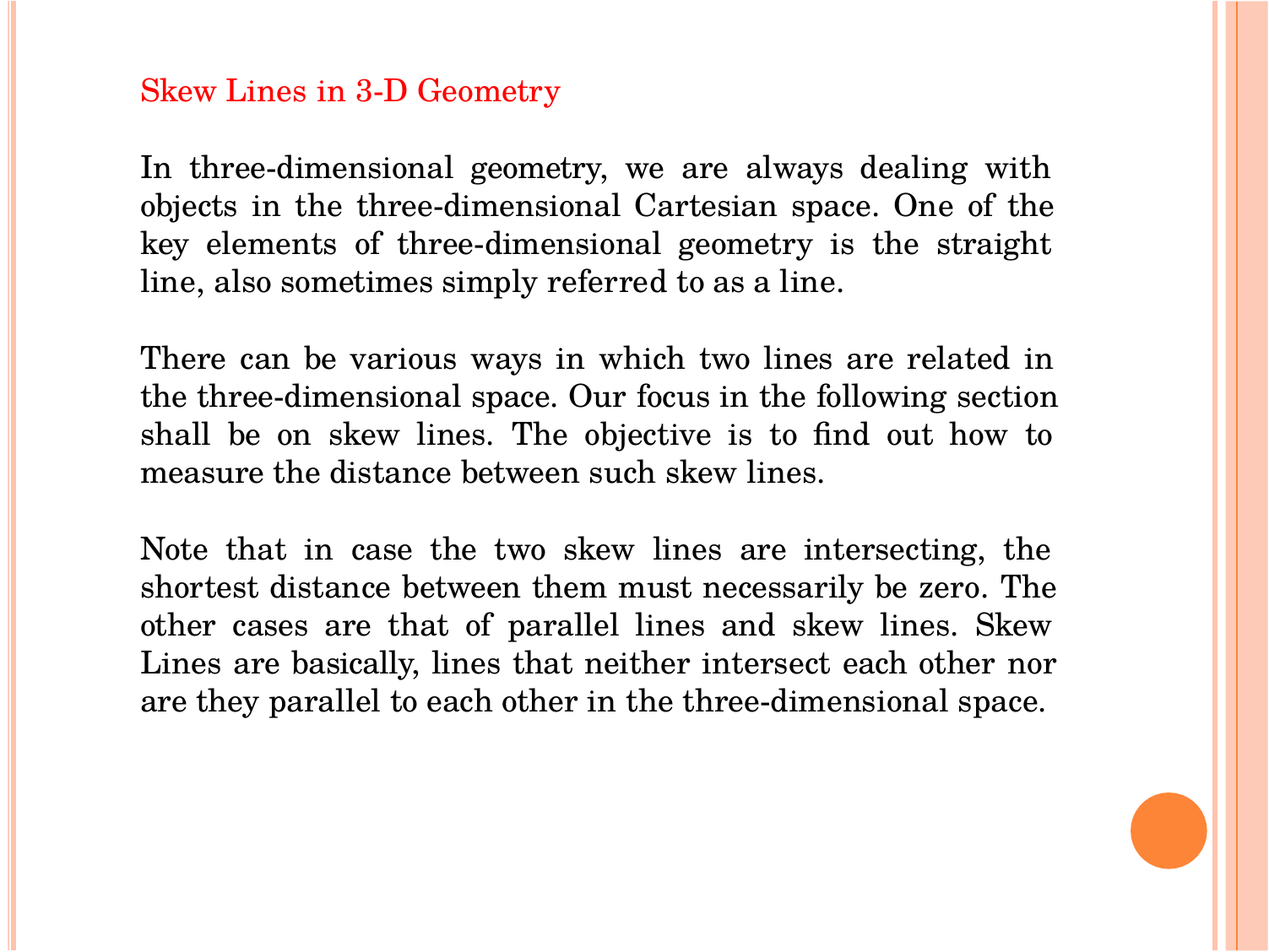

Skew Lines in 3-D Geometry

In three-dimensional geometry, we are always dealing with  objects in the three-dimensional Cartesian space. One of the  key elements of three-dimensional geometry is the straight  line, also sometimes simply referred to as a line.

There can be various ways in which two lines are related in  the three-dimensional space. Our focus in the following section  shall be on skew lines. The objective is to find out how to  measure the distance between such skew lines.

Note that in case the two skew lines are intersecting, the  shortest distance between them must necessarily be zero. The  other cases are that of parallel lines and skew lines. Skew  Lines are basically, lines that neither intersect each other nor  are they parallel to each other in the three-dimensional space.